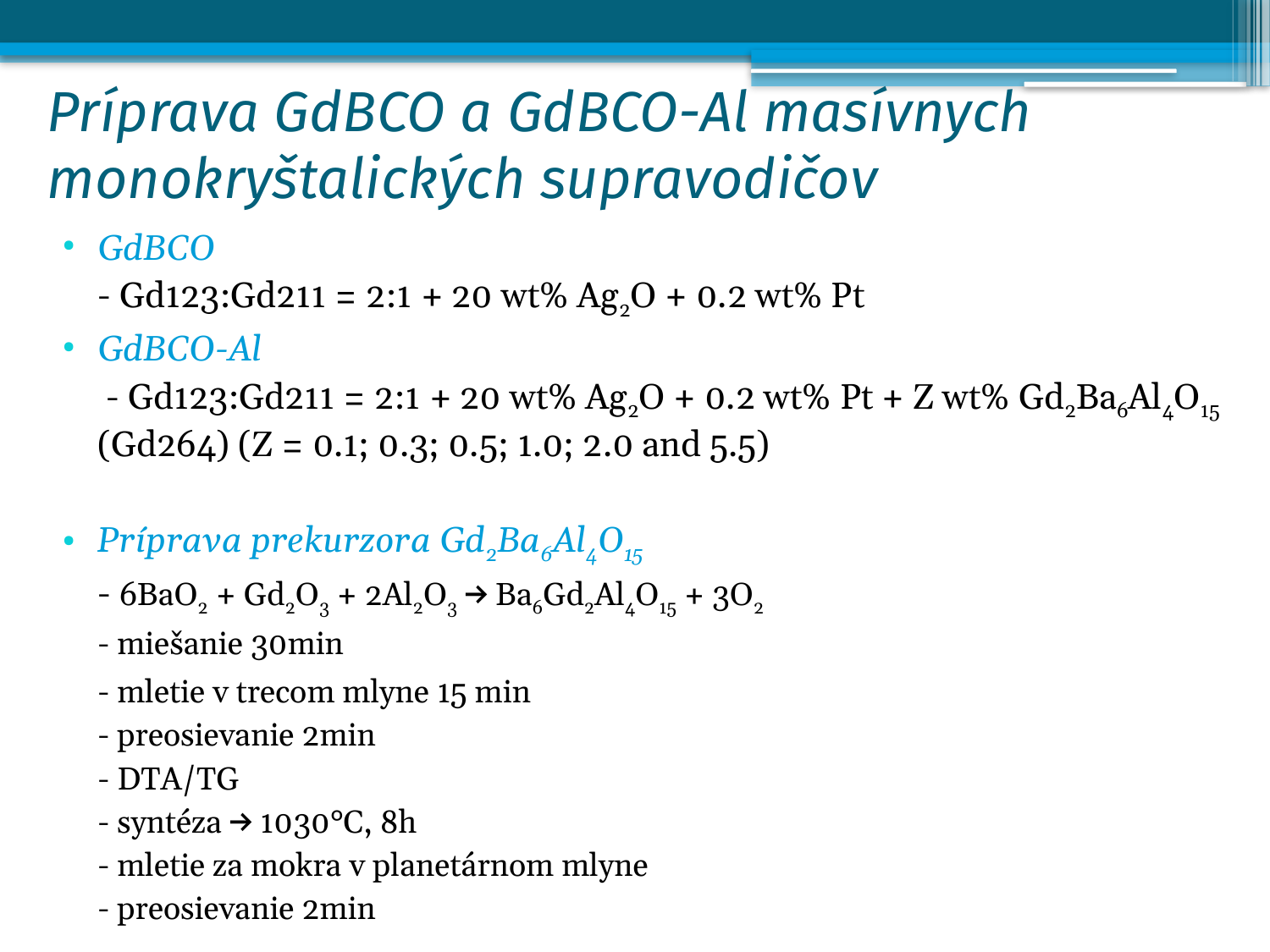

# Príprava GdBCO a GdBCO-Al masívnych monokryštalických supravodičov
GdBCO
	- Gd123:Gd211 = 2:1 + 20 wt% Ag2O + 0.2 wt% Pt
GdBCO-Al
	 - Gd123:Gd211 = 2:1 + 20 wt% Ag2O + 0.2 wt% Pt + Z wt% Gd2Ba6Al4O15 (Gd264) (Z = 0.1; 0.3; 0.5; 1.0; 2.0 and 5.5)

Príprava prekurzora Gd2Ba6Al4O15
	- 6BaO2 + Gd2O3 + 2Al2O3 → Ba6Gd2Al4O15 + 3O2
	- miešanie 30min
	- mletie v trecom mlyne 15 min
	- preosievanie 2min
	- DTA/TG
	- syntéza → 1030°C, 8h
	- mletie za mokra v planetárnom mlyne
	- preosievanie 2min